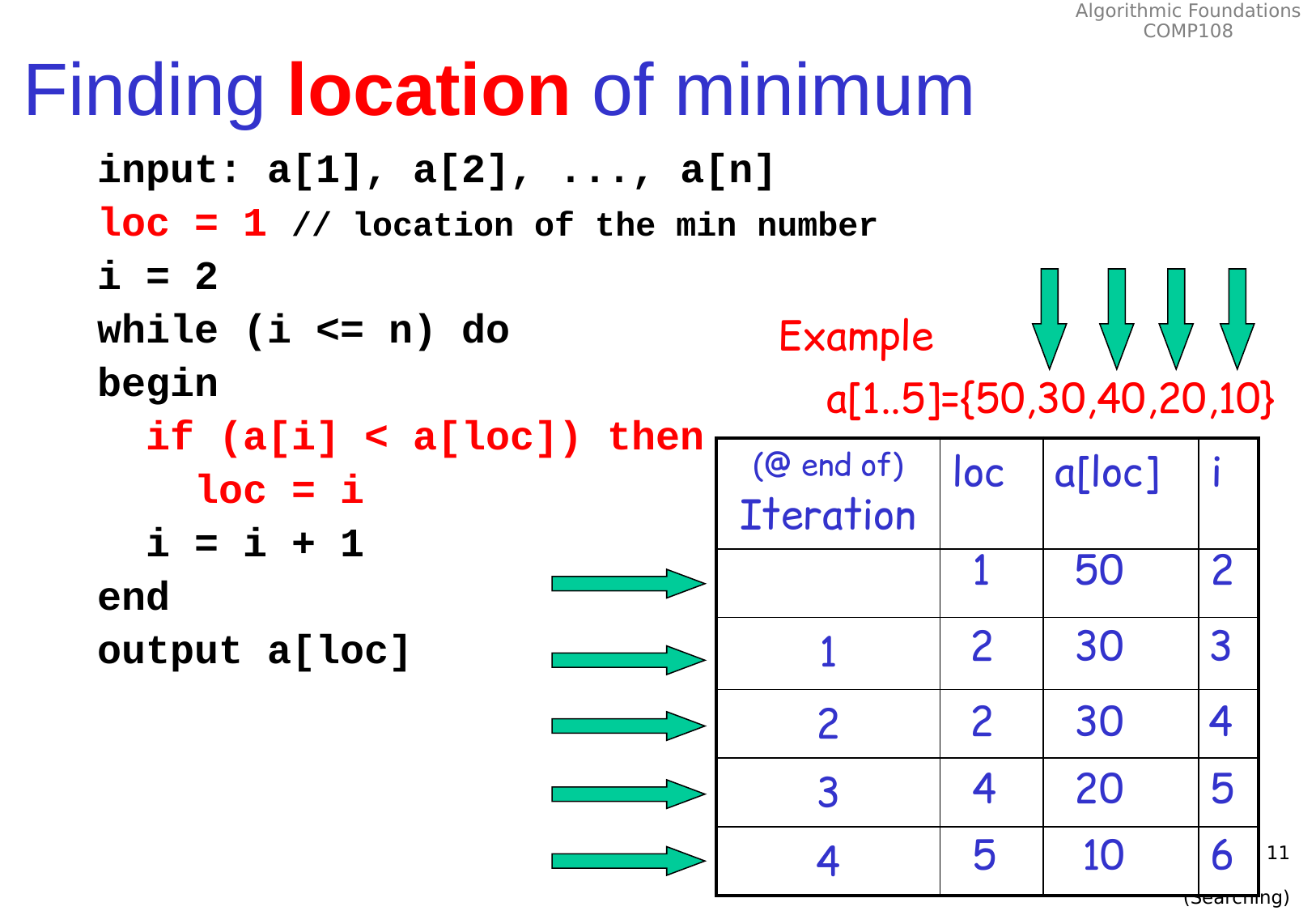

# Finding location of minimum
input: a[1], a[2], ..., a[n]
loc = 1 // location of the min number
i = 2
while (i <= n) do
begin
  if (a[i] < a[loc]) then
    loc = i
  i = i + 1
end
output a[loc]

Example
a[1..5]={50,30,40,20,10}
| (@ end of) Iteration | loc | a[loc] | i |
| --- | --- | --- | --- |
|  |  |  |  |
| 1 |  |  |  |
| 2 |  |  |  |
| 3 |  |  |  |
| 4 |  |  |  |
1
50
2

2
30
3

30
2
4

4
20
5

5
10
6
11

(Searching)